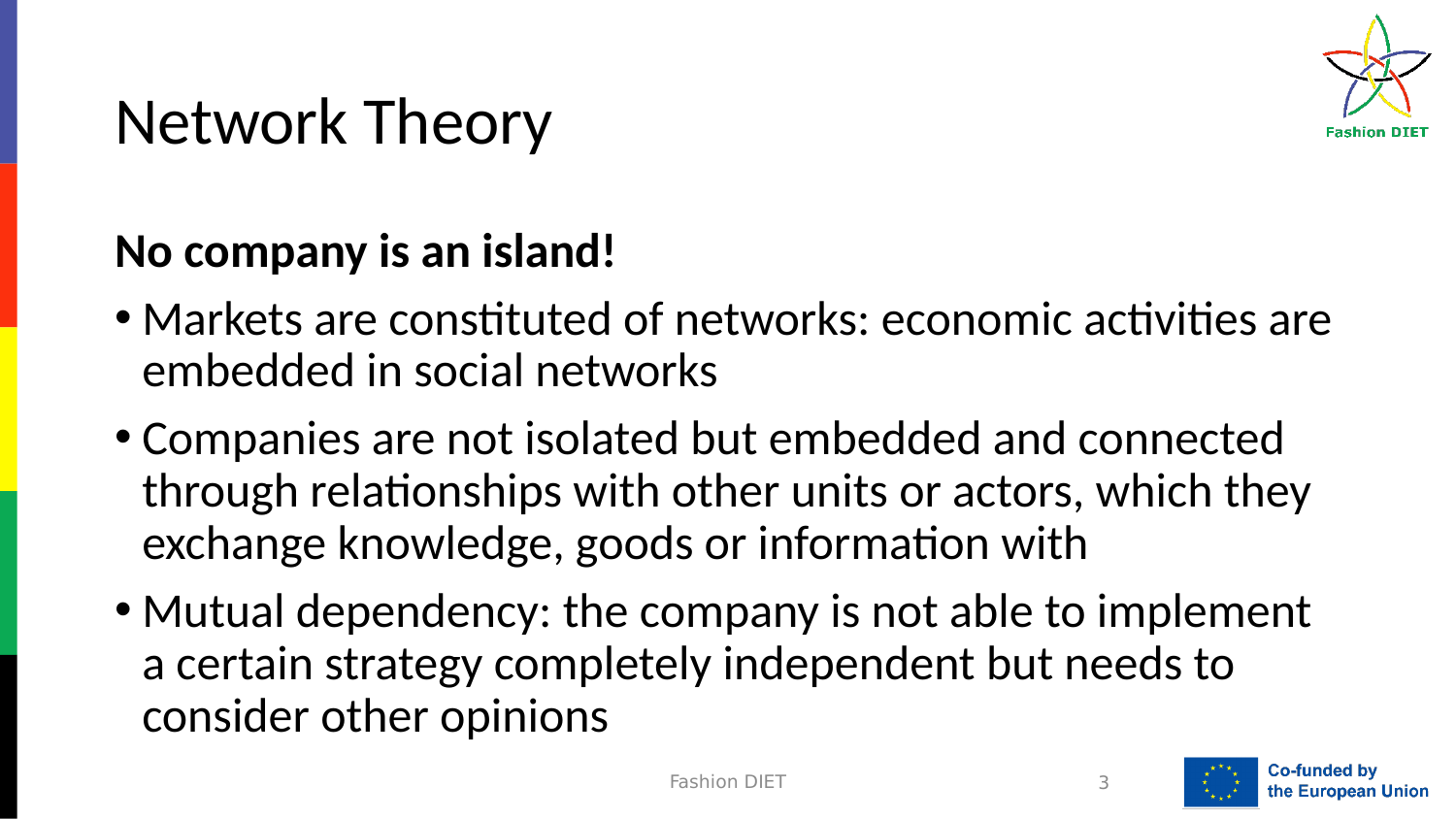

# Network Theory
No company is an island!
Markets are constituted of networks: economic activities are embedded in social networks
Companies are not isolated but embedded and connected through relationships with other units or actors, which they exchange knowledge, goods or information with
Mutual dependency: the company is not able to implement a certain strategy completely independent but needs to consider other opinions
Fashion DIET
3